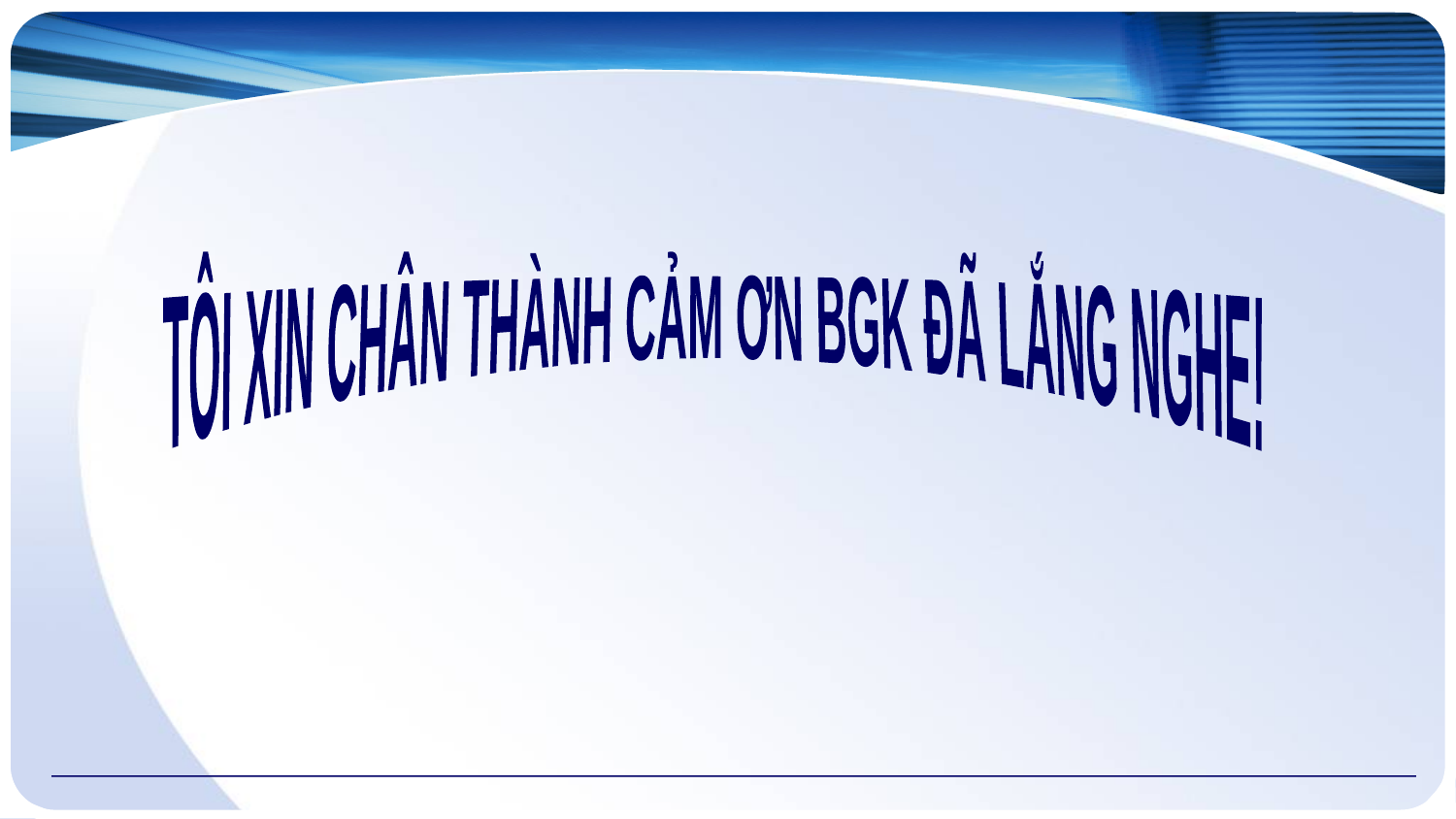

TÔI XIN CHÂN THÀNH CẢM ƠN BGK ĐÃ LẮNG NGHE!